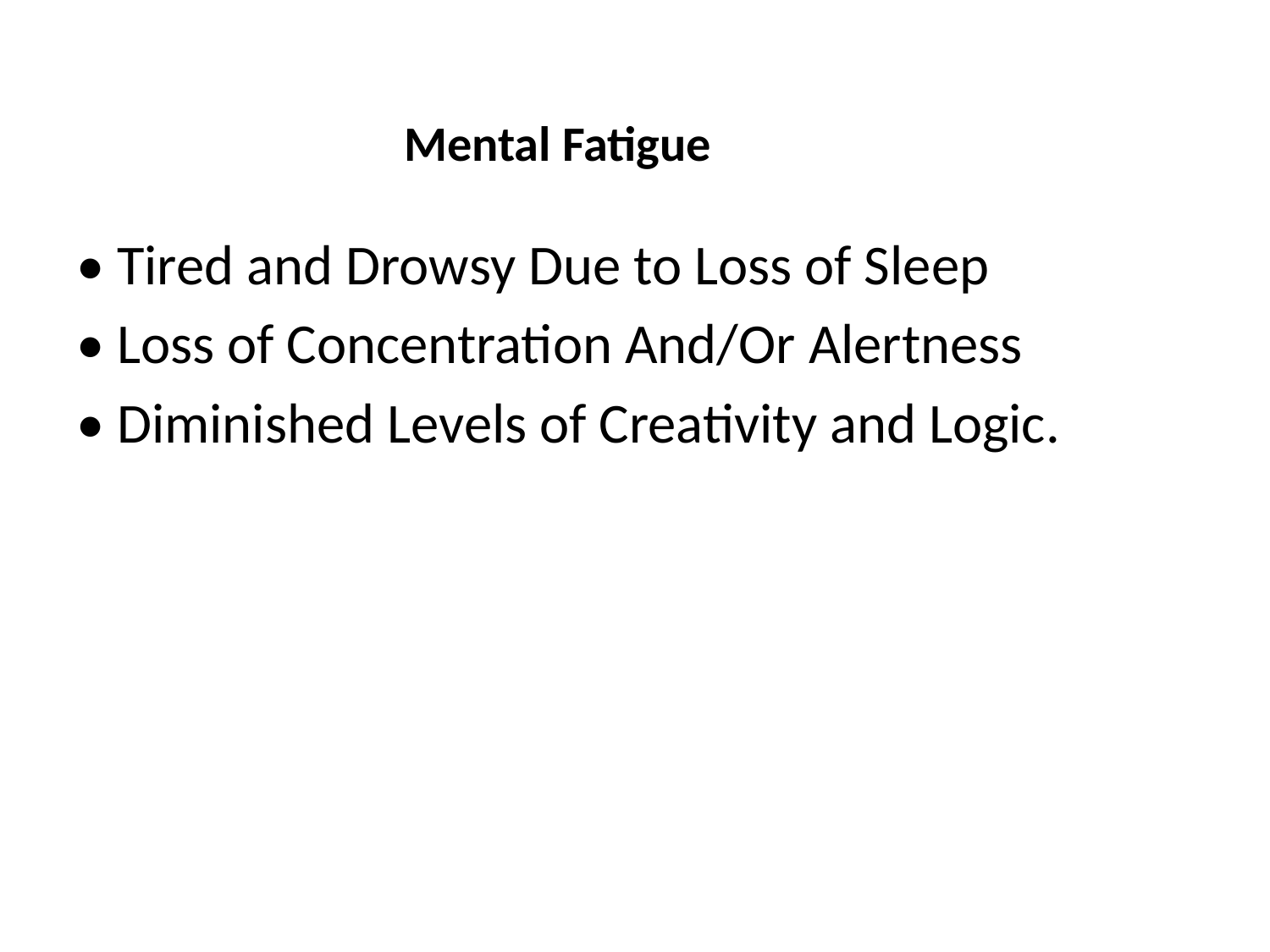

Mental Fatigue
• Tired and Drowsy Due to Loss of Sleep
• Loss of Concentration And/Or Alertness
• Diminished Levels of Creativity and Logic.